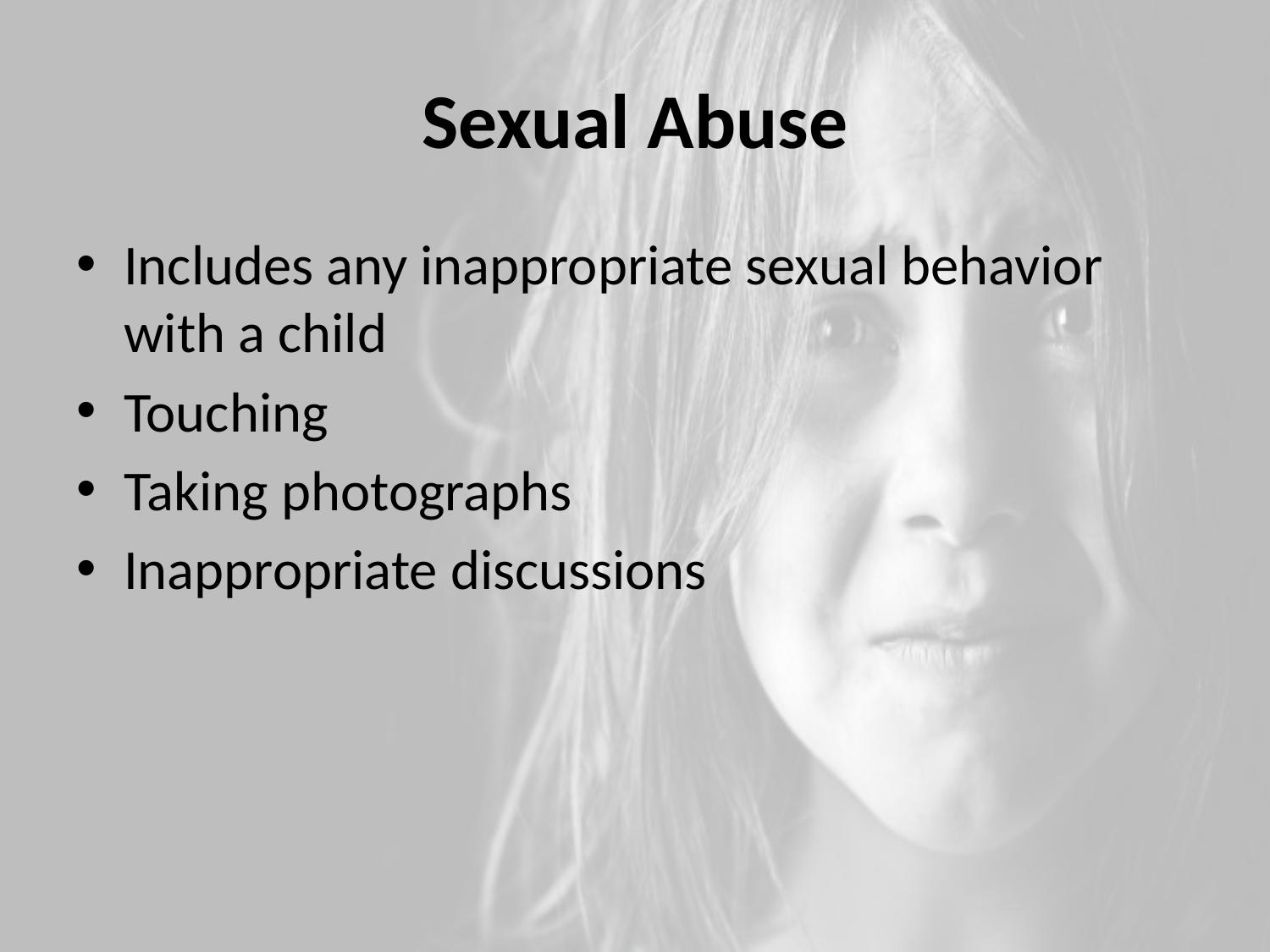

# Sexual Abuse
Includes any inappropriate sexual behavior with a child
Touching
Taking photographs
Inappropriate discussions